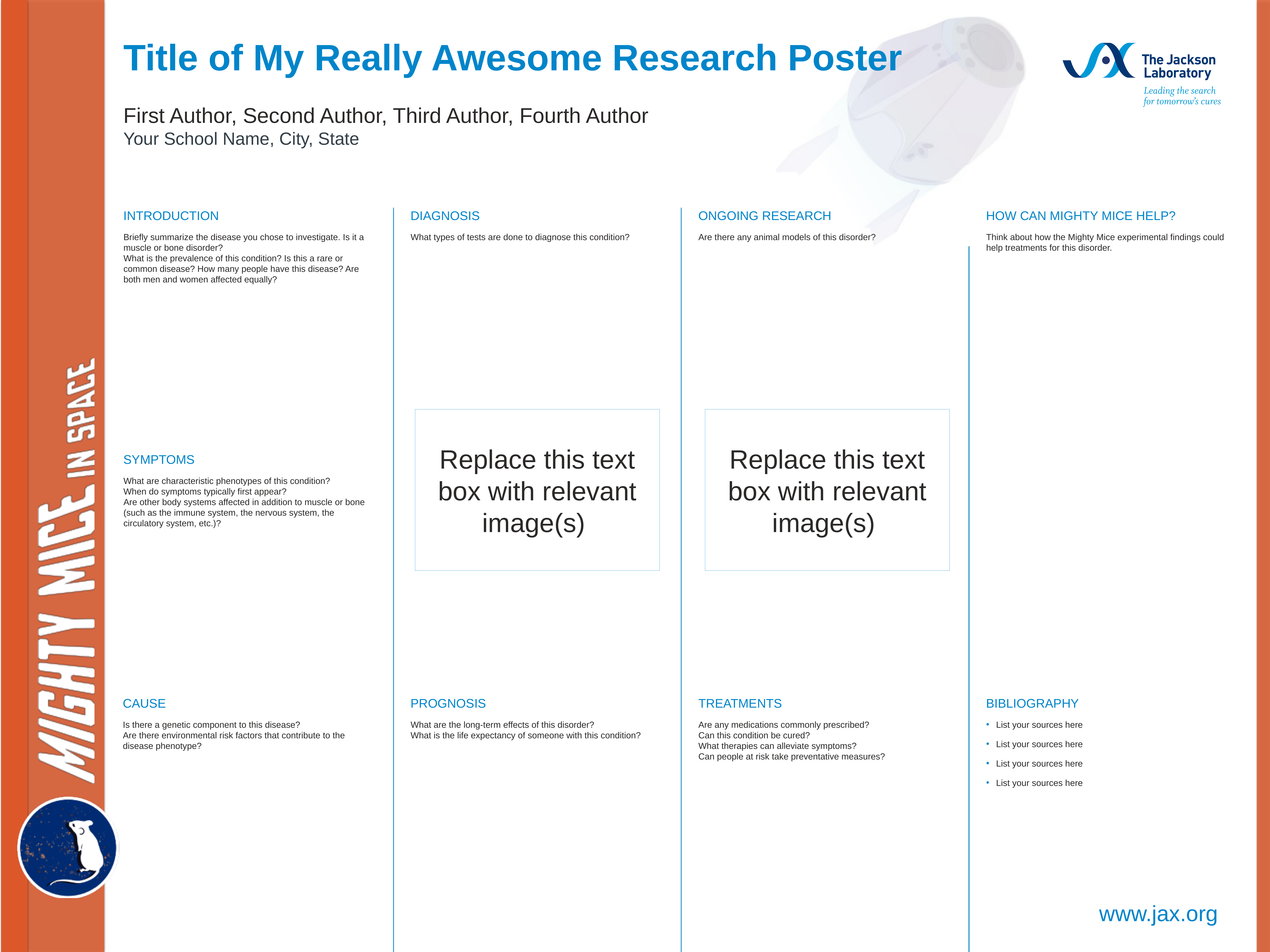

Title of My Really Awesome Research Poster

First Author, Second Author, Third Author, Fourth Author
Your School Name, City, State
INTRODUCTION
Briefly summarize the disease you chose to investigate. Is it a muscle or bone disorder?
What is the prevalence of this condition? Is this a rare or common disease? How many people have this disease? Are both men and women affected equally?
DIAGNOSIS
What types of tests are done to diagnose this condition?
ONGOING RESEARCH
Are there any animal models of this disorder?
HOW CAN MIGHTY MICE HELP?
Think about how the Mighty Mice experimental findings could help treatments for this disorder.

Replace this text box with relevant image(s)

Replace this text box with relevant image(s)

SYMPTOMS
What are characteristic phenotypes of this condition?
When do symptoms typically first appear?
Are other body systems affected in addition to muscle or bone (such as the immune system, the nervous system, the circulatory system, etc.)?
CAUSE
Is there a genetic component to this disease?
Are there environmental risk factors that contribute to the disease phenotype?
PROGNOSIS
What are the long-term effects of this disorder?
What is the life expectancy of someone with this condition?
TREATMENTS
Are any medications commonly prescribed?
Can this condition be cured?
What therapies can alleviate symptoms?
Can people at risk take preventative measures?
BIBLIOGRAPHY
List your sources here
List your sources here
List your sources here
List your sources here